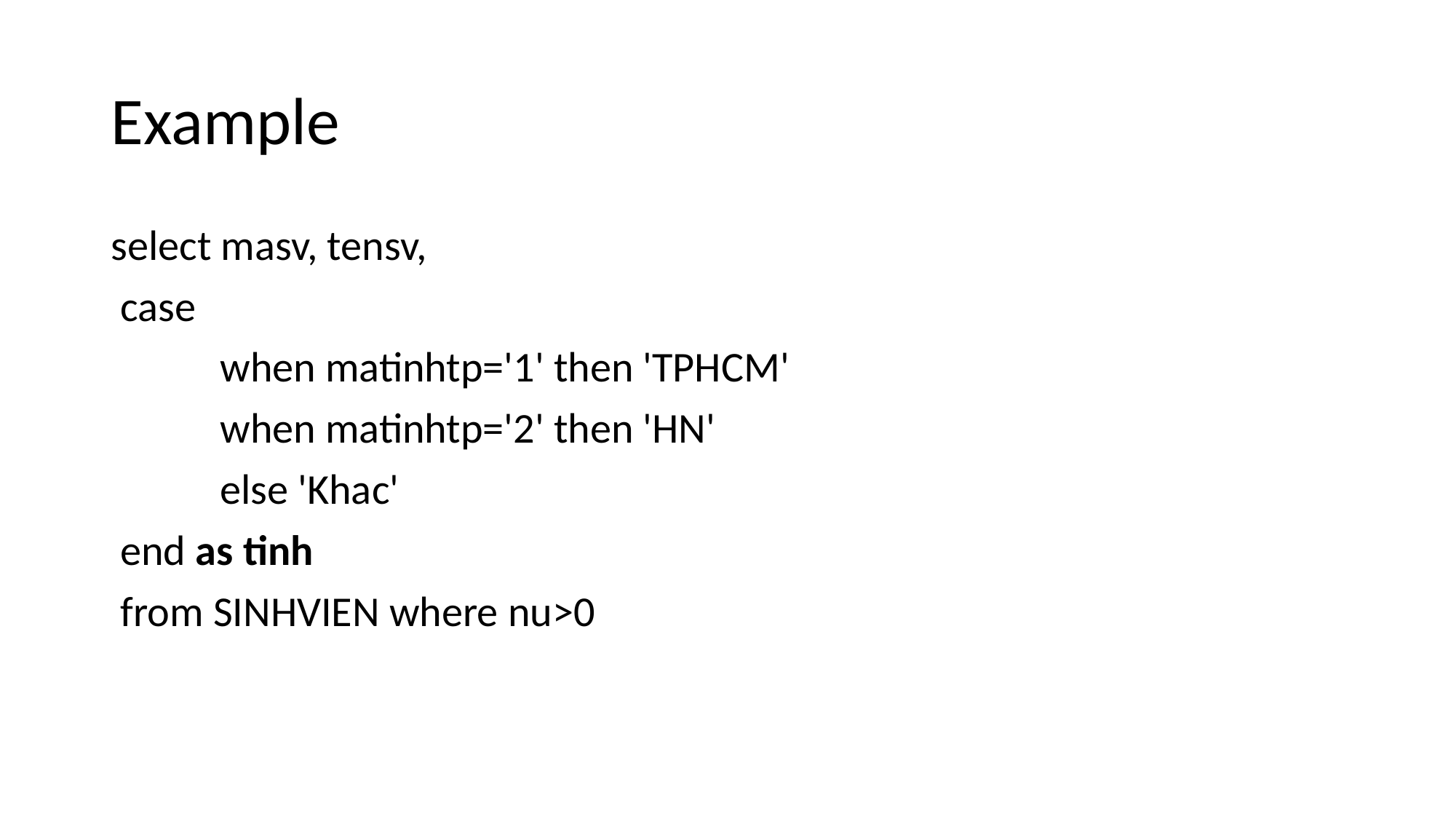

# Example
select masv, tensv,
 case
	when matinhtp='1' then 'TPHCM'
	when matinhtp='2' then 'HN'
	else 'Khac'
 end as tinh
 from SINHVIEN where nu>0